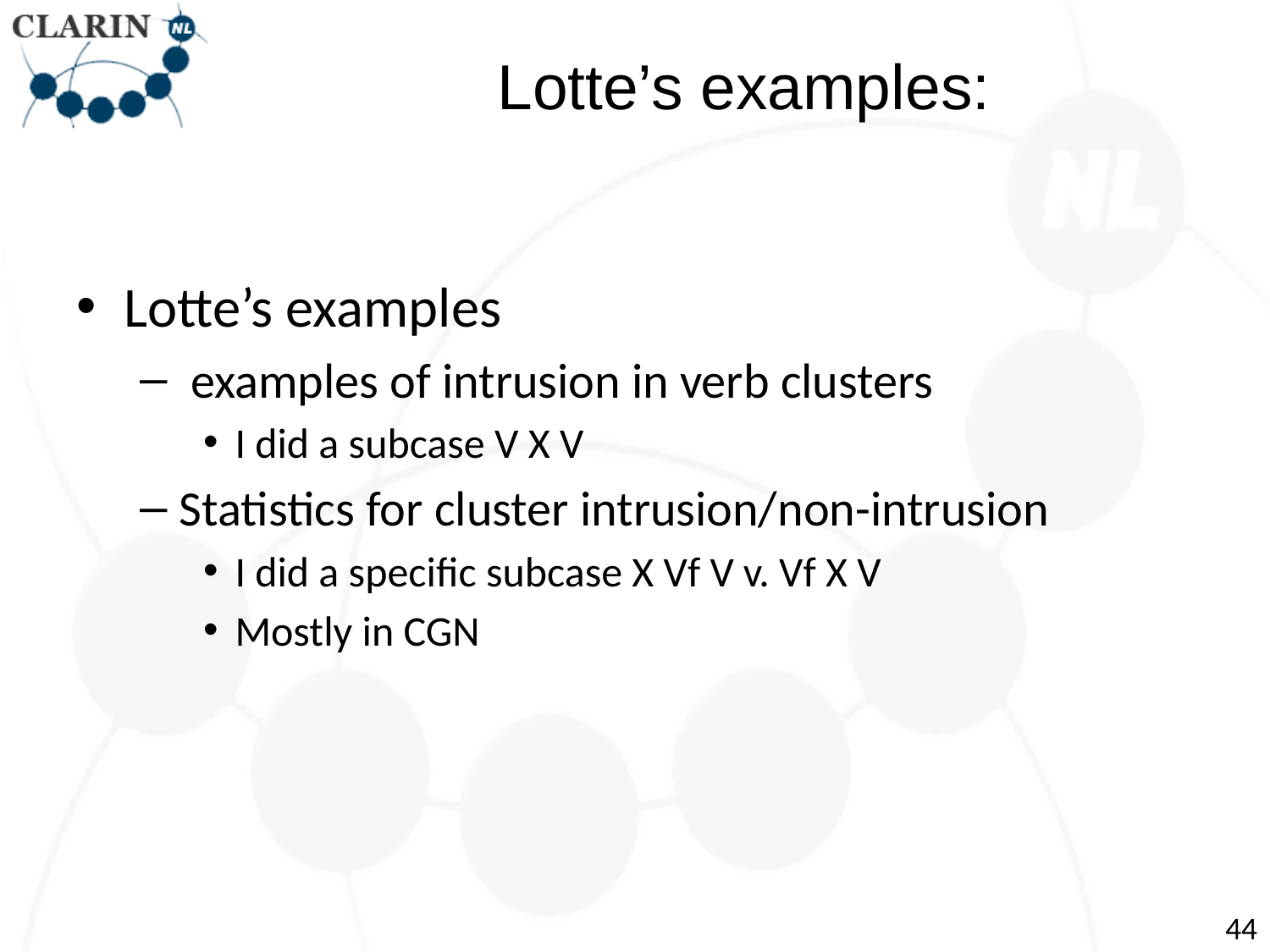

# Lotte’s examples:
Lotte’s examples
 examples of intrusion in verb clusters
I did a subcase V X V
Statistics for cluster intrusion/non-intrusion
I did a specific subcase X Vf V v. Vf X V
Mostly in CGN

44